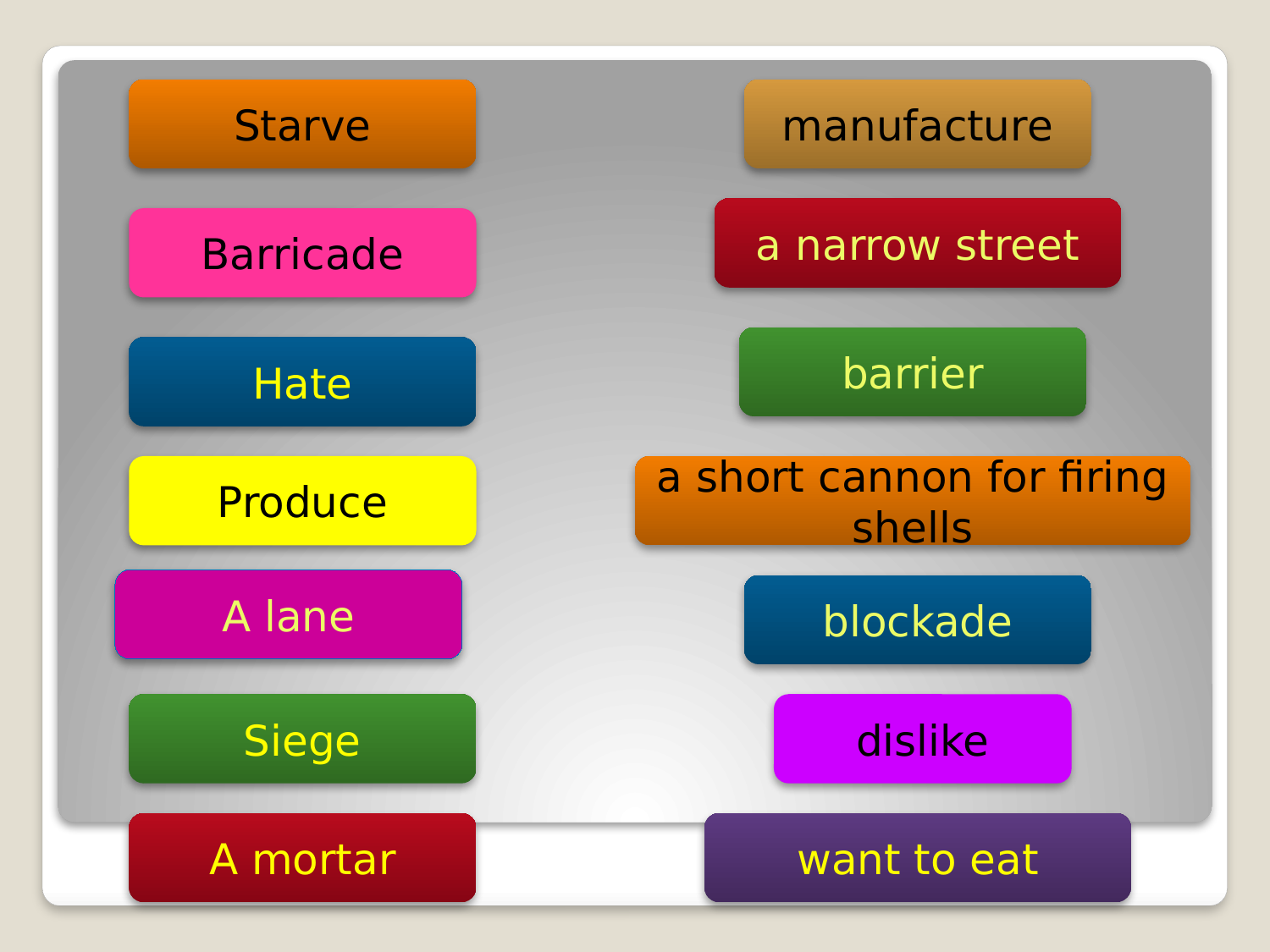

Starve
manufacture
a narrow street
Barricade
barrier
Hate
Produce
a short cannon for firing shells
A lane
blockade
Siege
dislike
A mortar
want to eat